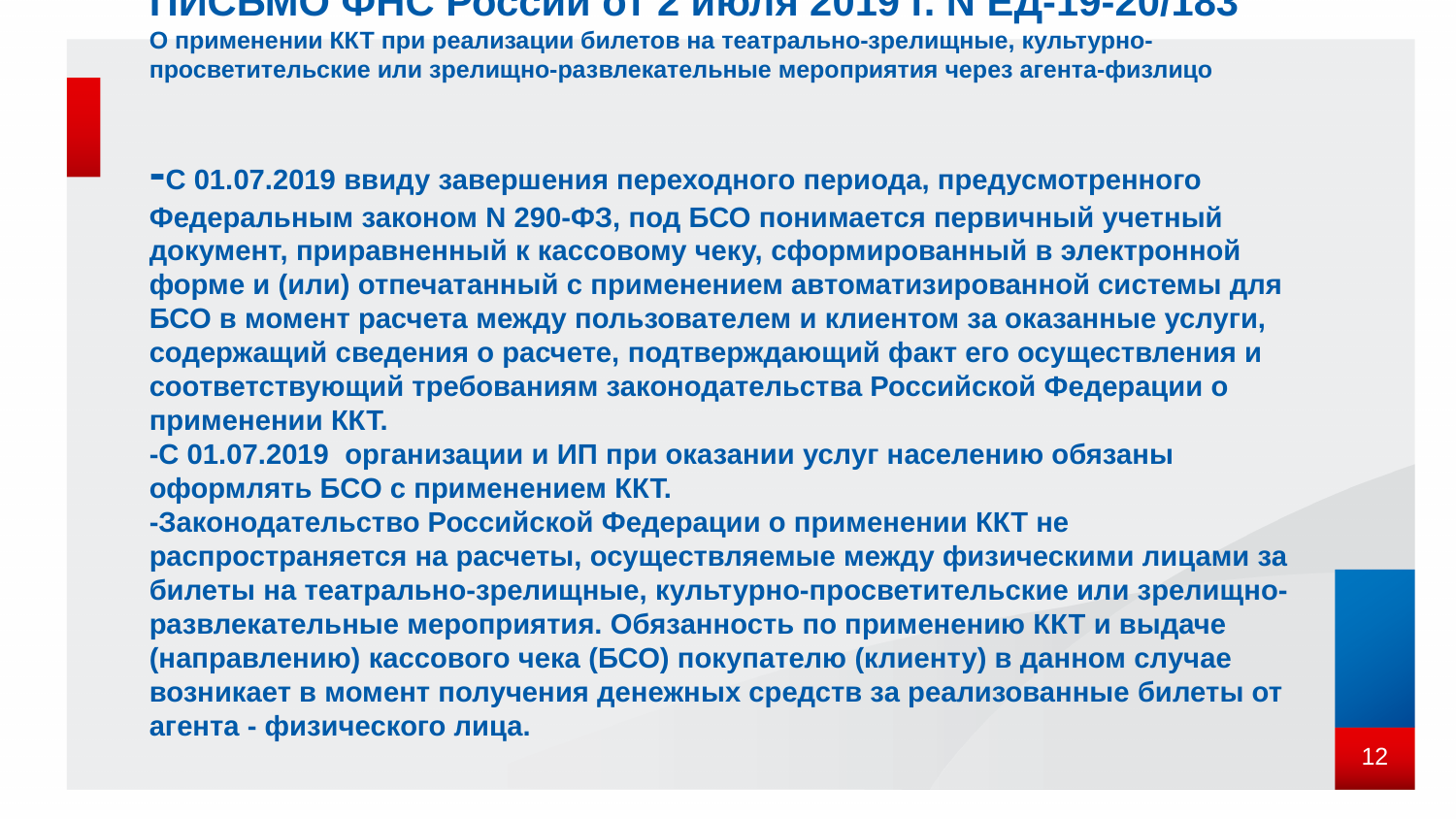

# ПИСЬМО ФНС России от 2 июля 2019 г. N ЕД-19-20/183 О применении ККТ при реализации билетов на театрально-зрелищные, культурно-просветительские или зрелищно-развлекательные мероприятия через агента-физлицо -С 01.07.2019 ввиду завершения переходного периода, предусмотренного Федеральным законом N 290-ФЗ, под БСО понимается первичный учетный документ, приравненный к кассовому чеку, сформированный в электронной форме и (или) отпечатанный с применением автоматизированной системы для БСО в момент расчета между пользователем и клиентом за оказанные услуги, содержащий сведения о расчете, подтверждающий факт его осуществления и соответствующий требованиям законодательства Российской Федерации о применении ККТ. -С 01.07.2019  организации и ИП при оказании услуг населению обязаны оформлять БСО с применением ККТ. -Законодательство Российской Федерации о применении ККТ не распространяется на расчеты, осуществляемые между физическими лицами за билеты на театрально-зрелищные, культурно-просветительские или зрелищно-развлекательные мероприятия. Обязанность по применению ККТ и выдаче (направлению) кассового чека (БСО) покупателю (клиенту) в данном случае возникает в момент получения денежных средств за реализованные билеты от агента - физического лица.

12